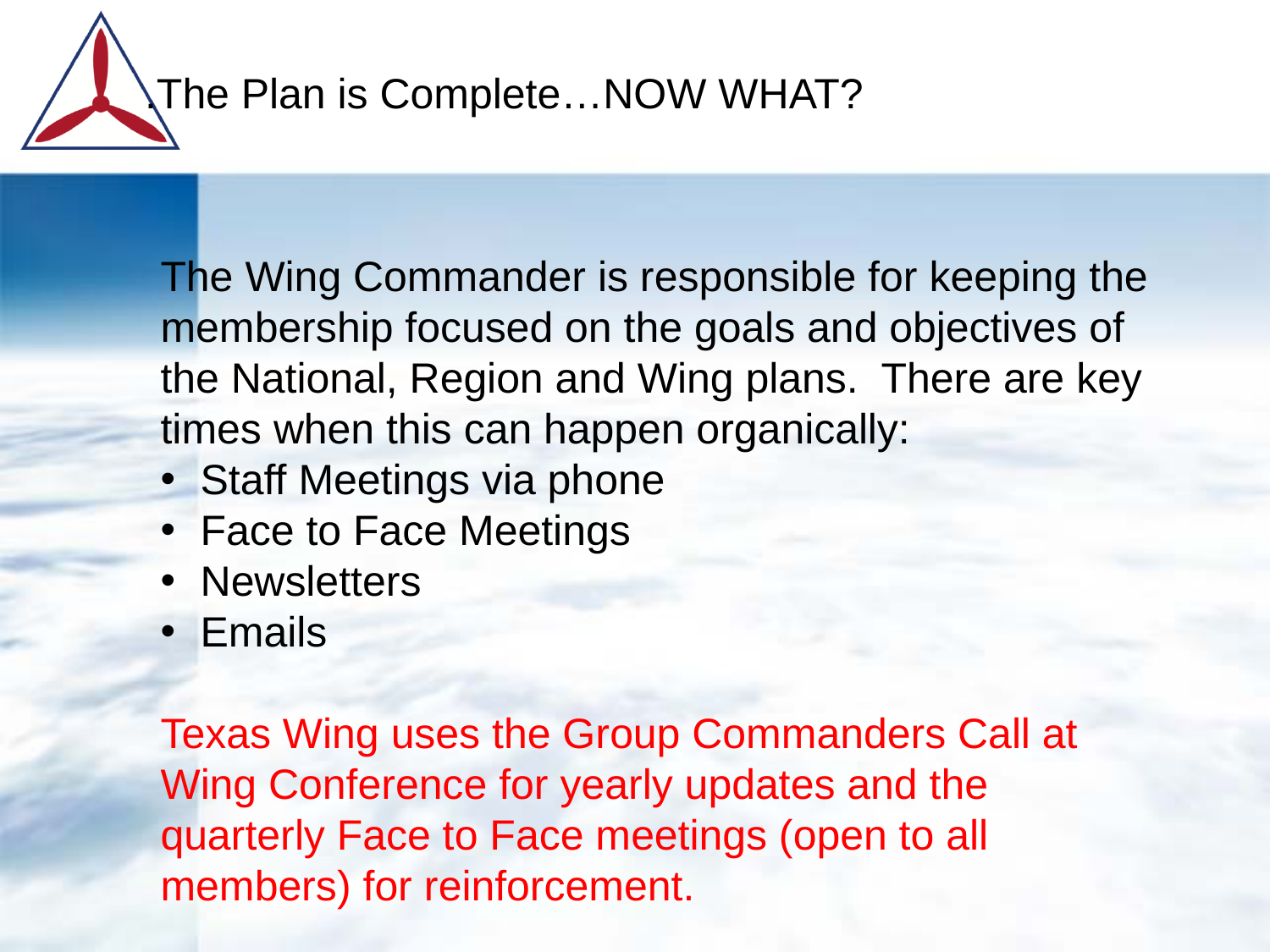

.The Plan is Complete…NOW WHAT?
The Wing Commander is responsible for keeping the membership focused on the goals and objectives of the National, Region and Wing plans.  There are key times when this can happen organically:
Staff Meetings via phone
Face to Face Meetings
Newsletters
Emails

Texas Wing uses the Group Commanders Call at Wing Conference for yearly updates and the quarterly Face to Face meetings (open to all members) for reinforcement.